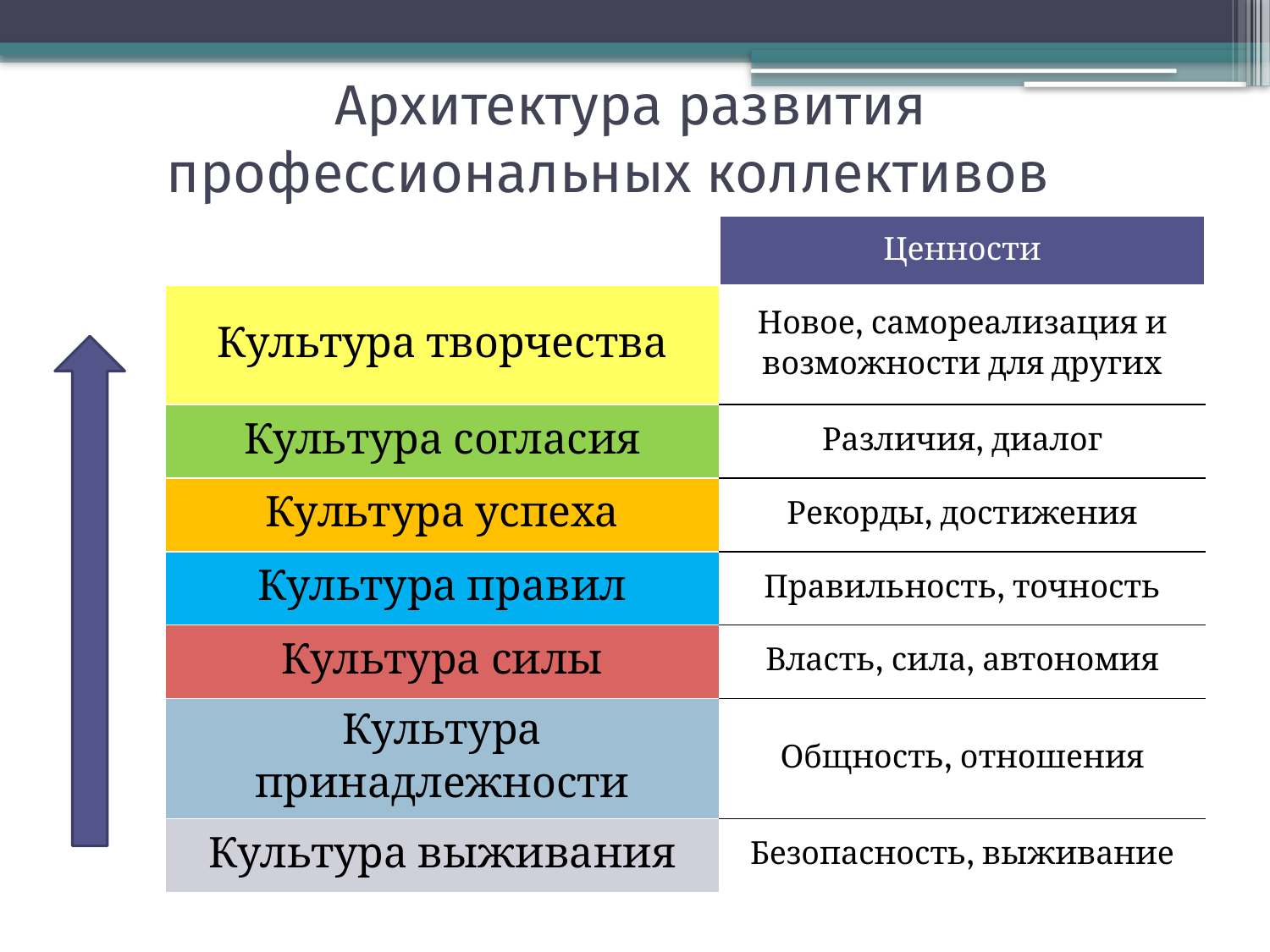

# Архитектура развития профессиональных коллективов
|  | Ценности |
| --- | --- |
| Культура творчества | Новое, самореализация и возможности для других |
| Культура согласия | Различия, диалог |
| Культура успеха | Рекорды, достижения |
| Культура правил | Правильность, точность |
| Культура силы | Власть, сила, автономия |
| Культура принадлежности | Общность, отношения |
| Культура выживания | Безопасность, выживание |